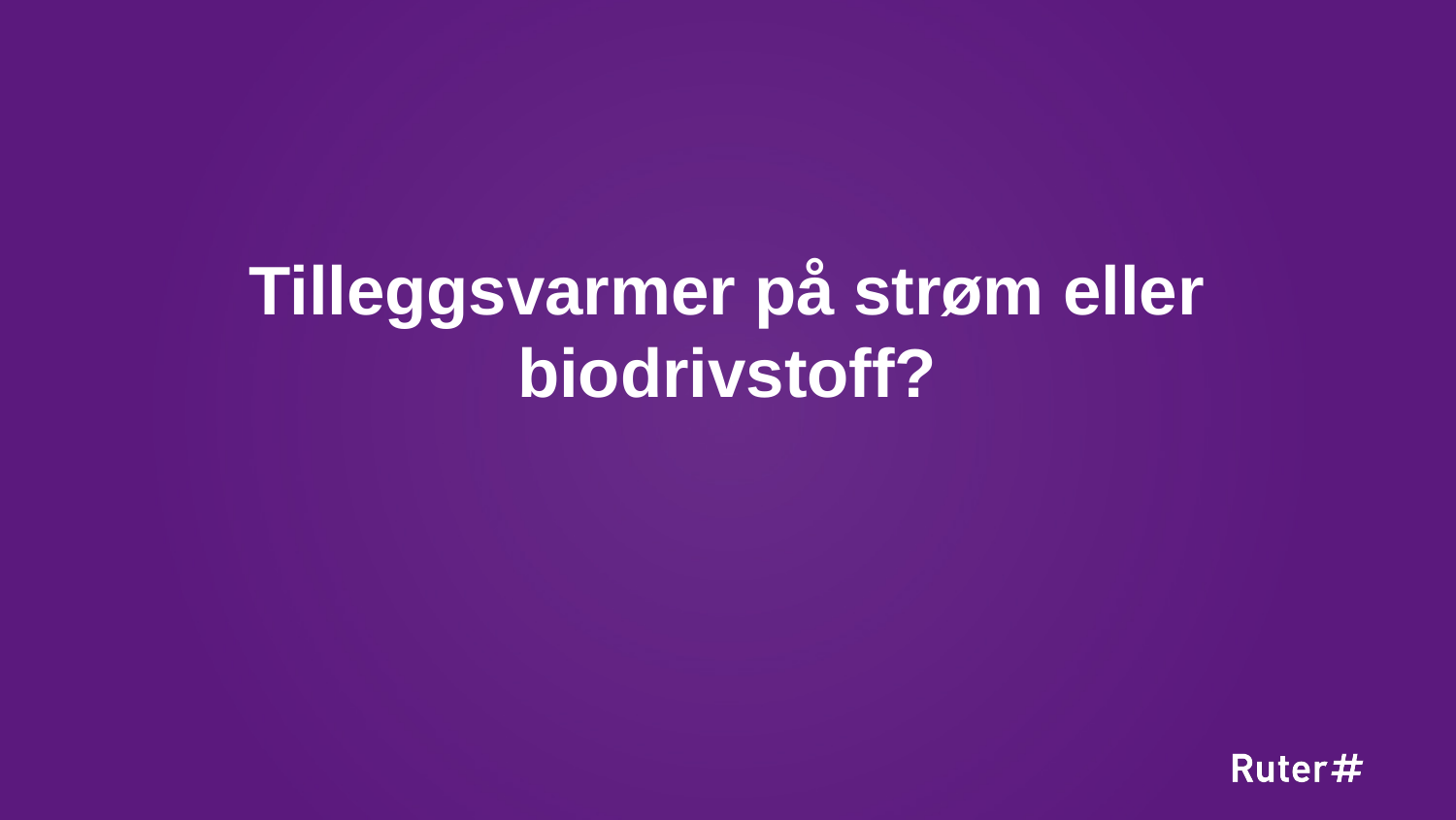

6
# Tilleggsvarmer på strøm eller biodrivstoff?